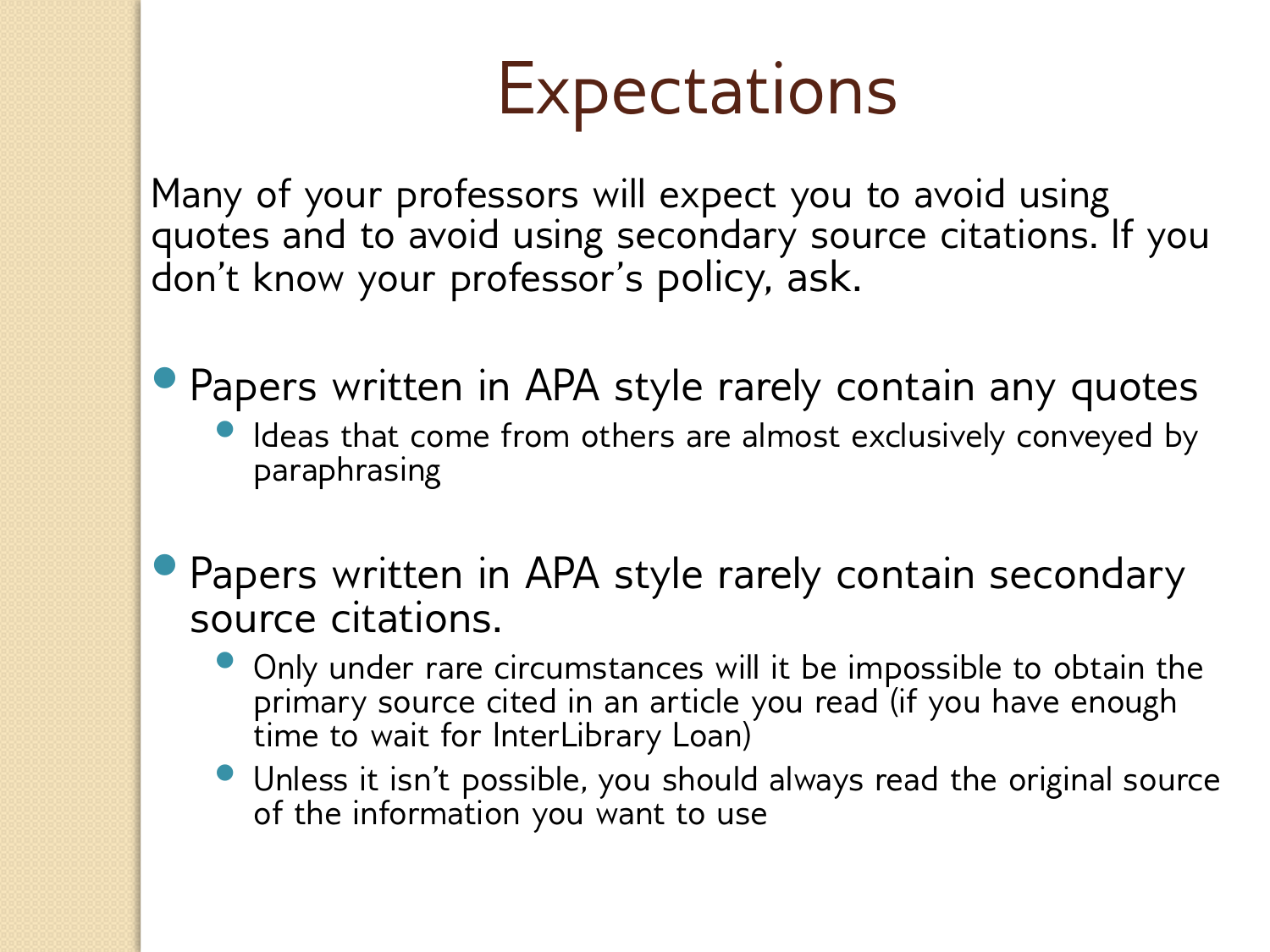

Expectations
Many of your professors will expect you to avoid using quotes and to avoid using secondary source citations. If you don’t know your professor’s policy, ask.

Papers written in APA style rarely contain any quotes
Ideas that come from others are almost exclusively conveyed by paraphrasing

Papers written in APA style rarely contain secondary source citations.
Only under rare circumstances will it be impossible to obtain the primary source cited in an article you read (if you have enough time to wait for InterLibrary Loan)
Unless it isn’t possible, you should always read the original source of the information you want to use